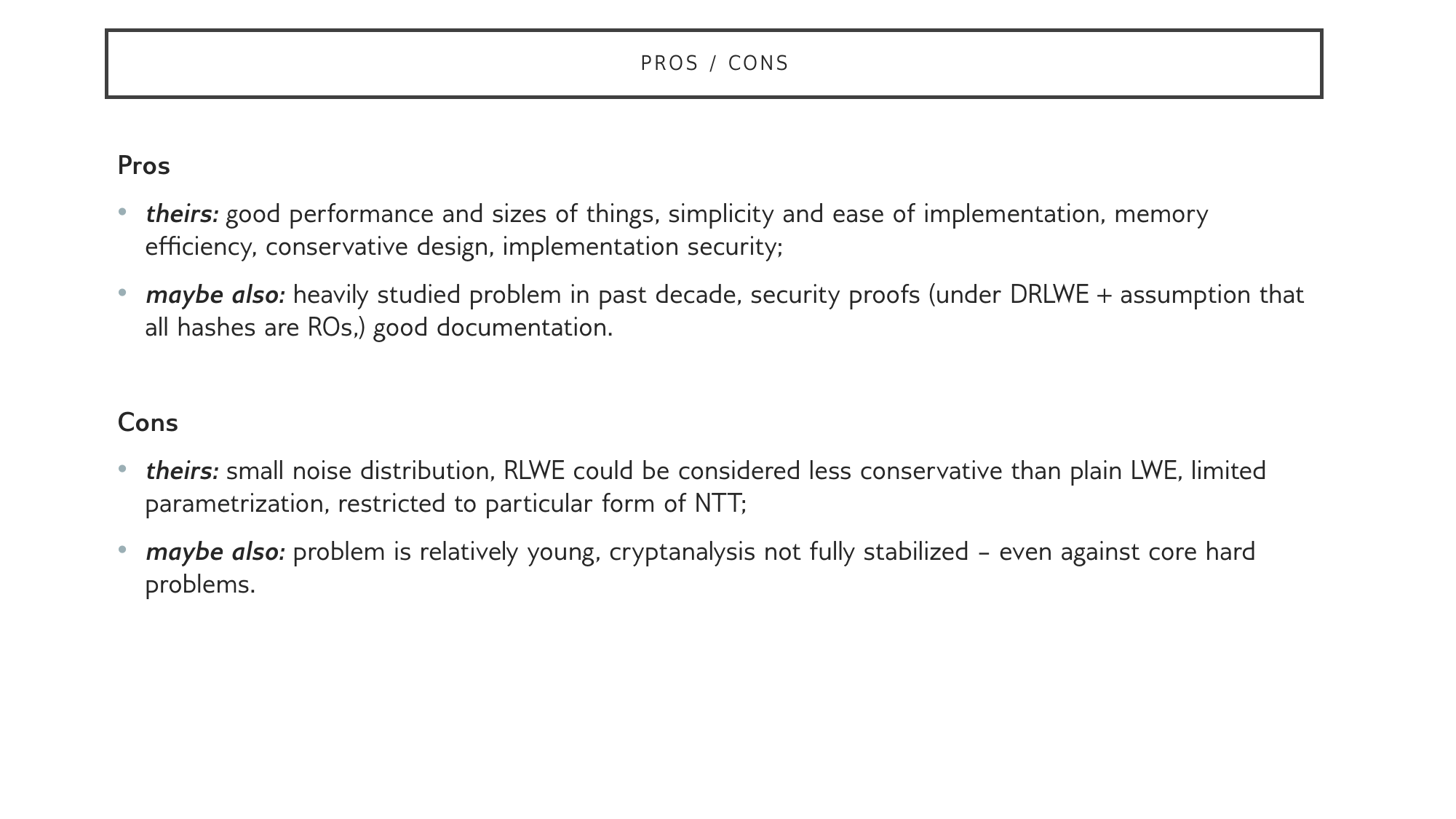

# Pros / cons
Pros
theirs: good performance and sizes of things, simplicity and ease of implementation, memory efficiency, conservative design, implementation security;
maybe also: heavily studied problem in past decade, security proofs (under DRLWE + assumption that all hashes are ROs,) good documentation.

Cons
theirs: small noise distribution, RLWE could be considered less conservative than plain LWE, limited parametrization, restricted to particular form of NTT;
maybe also: problem is relatively young, cryptanalysis not fully stabilized – even against core hard problems.